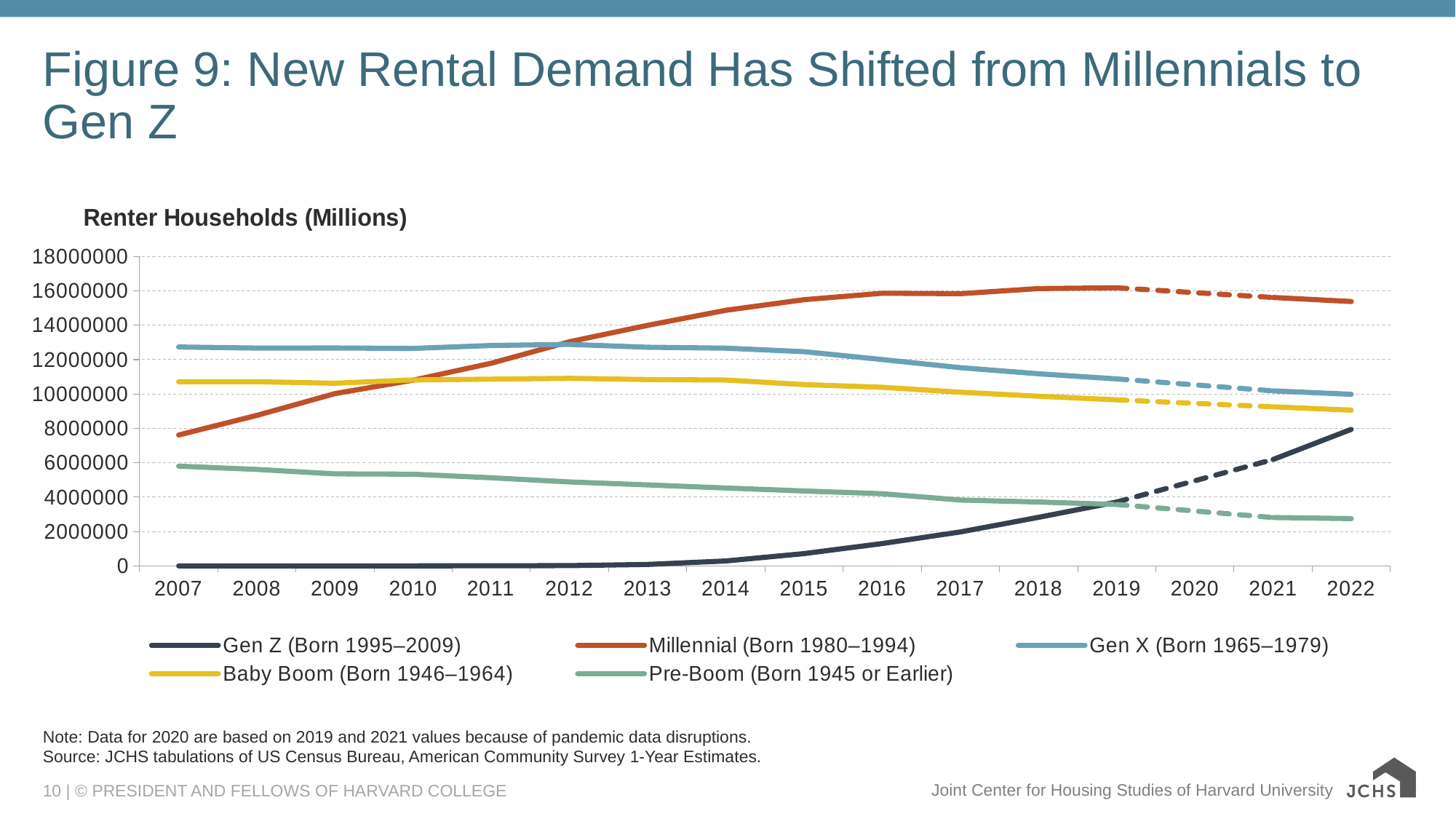

# Figure 9: New Rental Demand Has Shifted from Millennials to Gen Z

### Chart: Renter Households (Millions)

| Category | Gen Z (Born 1995–2009) | Millennial (Born 1980–1994) | Gen X (Born 1965–1979) | Baby Boom (Born 1946–1964) | Pre-Boom (Born 1945 or Earlier) | Column1 | Column2 | Column3 | Column4 | Column5 |
|---|---|---|---|---|---|---|---|---|---|---|
| 2007 | 0.0 | 7618193.0 | 12736582.0 | 10709675.0 | 5801956.0 | None | None | None | None | None |
| 2008 | 0.0 | 8757183.0 | 12673054.0 | 10716248.0 | 5613260.0 | None | None | None | None | None |
| 2009 | 0.0 | 10025476.0 | 12677795.0 | 10627885.0 | 5355703.0 | None | None | None | None | None |
| 2010 | 2851.0 | 10808063.0 | 12653075.0 | 10820237.0 | 5335518.0 | None | None | None | None | None |
| 2011 | 8970.0 | 11793261.0 | 12822608.0 | 10864475.0 | 5126094.0 | None | None | None | None | None |
| 2012 | 17550.0 | 13042431.0 | 12884485.0 | 10913769.0 | 4884156.0 | None | None | None | None | None |
| 2013 | 86905.0 | 13995971.0 | 12721320.0 | 10840322.0 | 4712994.0 | None | None | None | None | None |
| 2014 | 288567.0 | 14870267.0 | 12668989.0 | 10815501.0 | 4532704.0 | None | None | None | None | None |
| 2015 | 715623.0 | 15486225.0 | 12461773.0 | 10548564.0 | 4358161.0 | None | None | None | None | None |
| 2016 | 1300667.0 | 15860006.0 | 12004876.0 | 10391551.0 | 4200427.0 | None | None | None | None | None |
| 2017 | 1977615.0 | 15836985.0 | 11532419.0 | 10104631.0 | 3832452.0 | None | None | None | None | None |
| 2018 | 2827270.0 | 16133921.0 | 11176752.0 | 9871889.0 | 3715521.0 | None | None | None | None | None |
| 2019 | 3716700.0 | 16179149.0 | 10879560.0 | 9661496.0 | 3574674.0 | 3716700.0 | 16179149.0 | 10879560.0 | 9661496.0 | 3574674.0 |
| 2020 | None | None | None | None | None | 4953435.5 | 15897100.0 | 10531569.0 | 9457883.5 | 3194695.0 |
| 2021 | 6190171.0 | 15615051.0 | 10183578.0 | 9254271.0 | 2814716.0 | 6190171.0 | 15615051.0 | 10183578.0 | 9254271.0 | 2814716.0 |
| 2022 | 7945246.0 | 15381826.0 | 9984010.0 | 9061285.0 | 2751003.0 | None | None | None | None | None |
Note: Data for 2020 are based on 2019 and 2021 values because of pandemic data disruptions.
Source: JCHS tabulations of US Census Bureau, American Community Survey 1-Year Estimates.